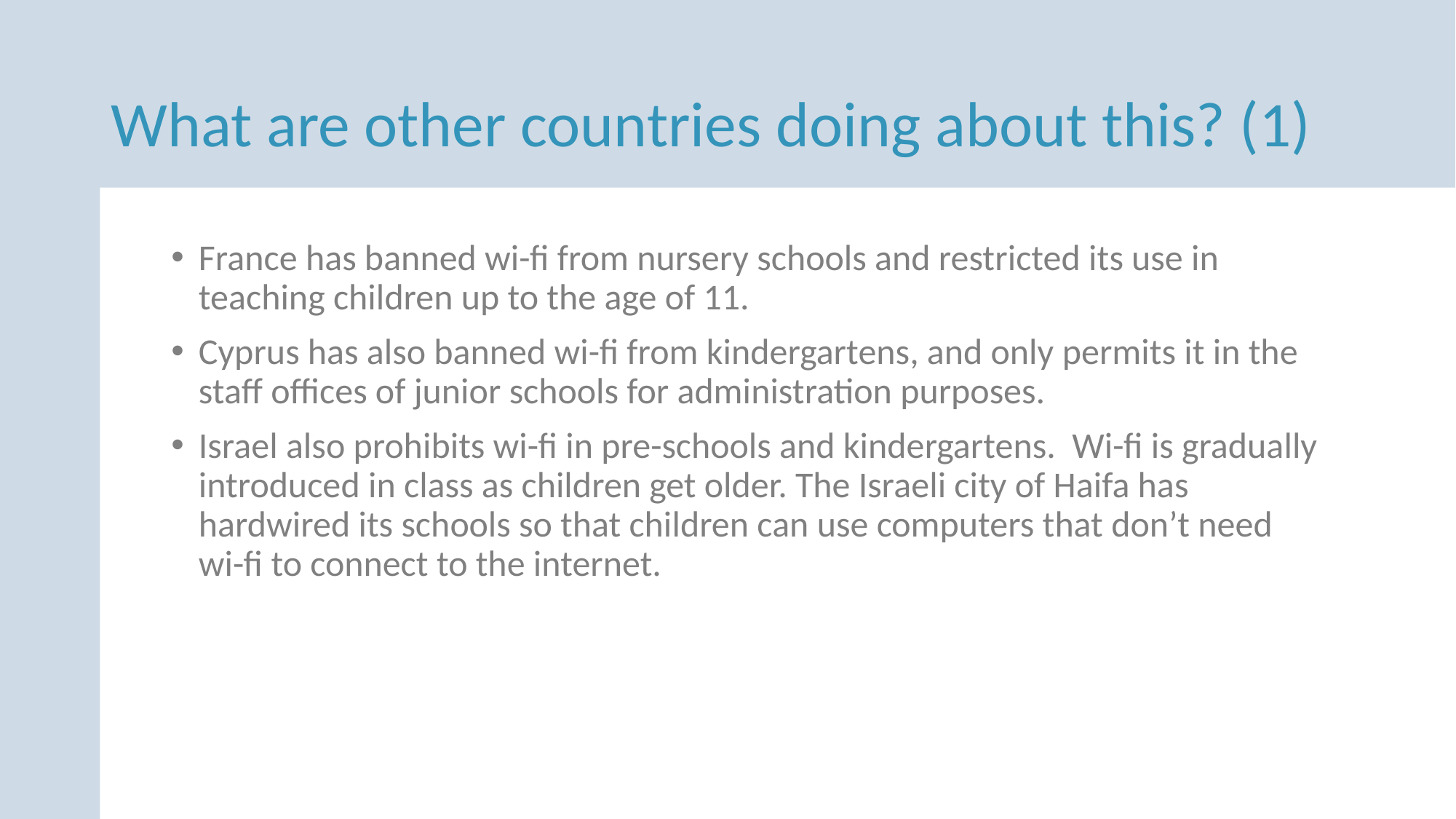

What are other countries doing about this? (1)

France has banned wi-fi from nursery schools and restricted its use in teaching children up to the age of 11.
Cyprus has also banned wi-fi from kindergartens, and only permits it in the staff offices of junior schools for administration purposes.
Israel also prohibits wi-fi in pre-schools and kindergartens.  Wi-fi is gradually introduced in class as children get older. The Israeli city of Haifa has hardwired its schools so that children can use computers that don’t need
wi-fi to connect to the internet.